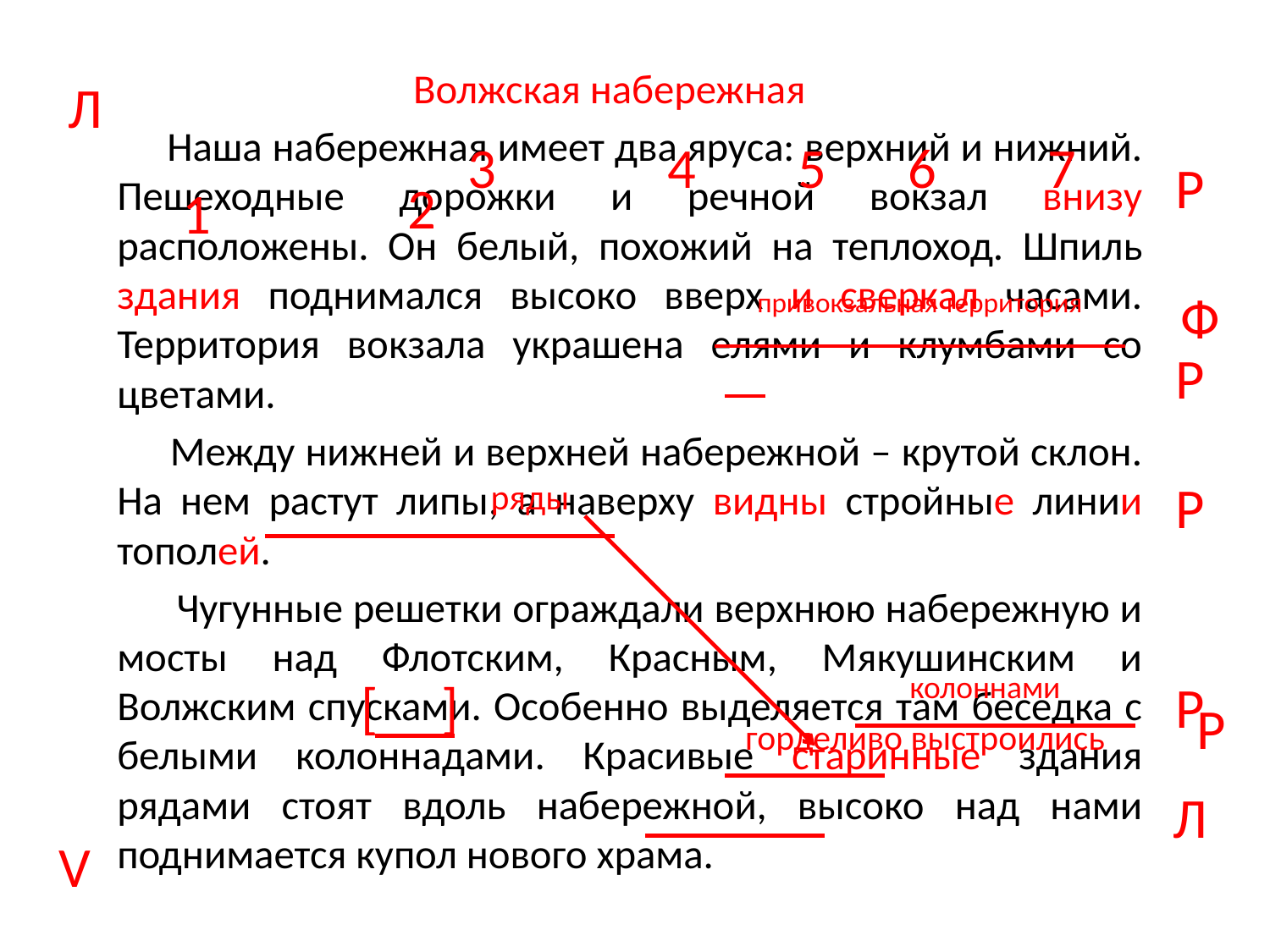

Волжская набережная
         Наша набережная имеет два яруса: верхний и нижний. Пешеходные дорожки и речной вокзал внизу расположены. Он белый, похожий на теплоход. Шпиль здания поднимался высоко вверх и сверкал часами. Территория вокзала украшена елями и клумбами со цветами.
         Между нижней и верхней набережной – крутой склон. На нем растут липы, а наверху видны стройные линии тополей.
          Чугунные решетки ограждали верхнюю набережную и мосты над Флотским, Красным, Мякушинским и Волжским спусками. Особенно выделяется там беседка с белыми колоннадами. Красивые старинные здания рядами стоят вдоль набережной, высоко над нами поднимается купол нового храма.

Л
3
4
5
6
7
Р
2
1
привокзальная территория
Ф
Р
ряды
Р
колоннами
[
]
Р
Р
горделиво выстроились
Л
V